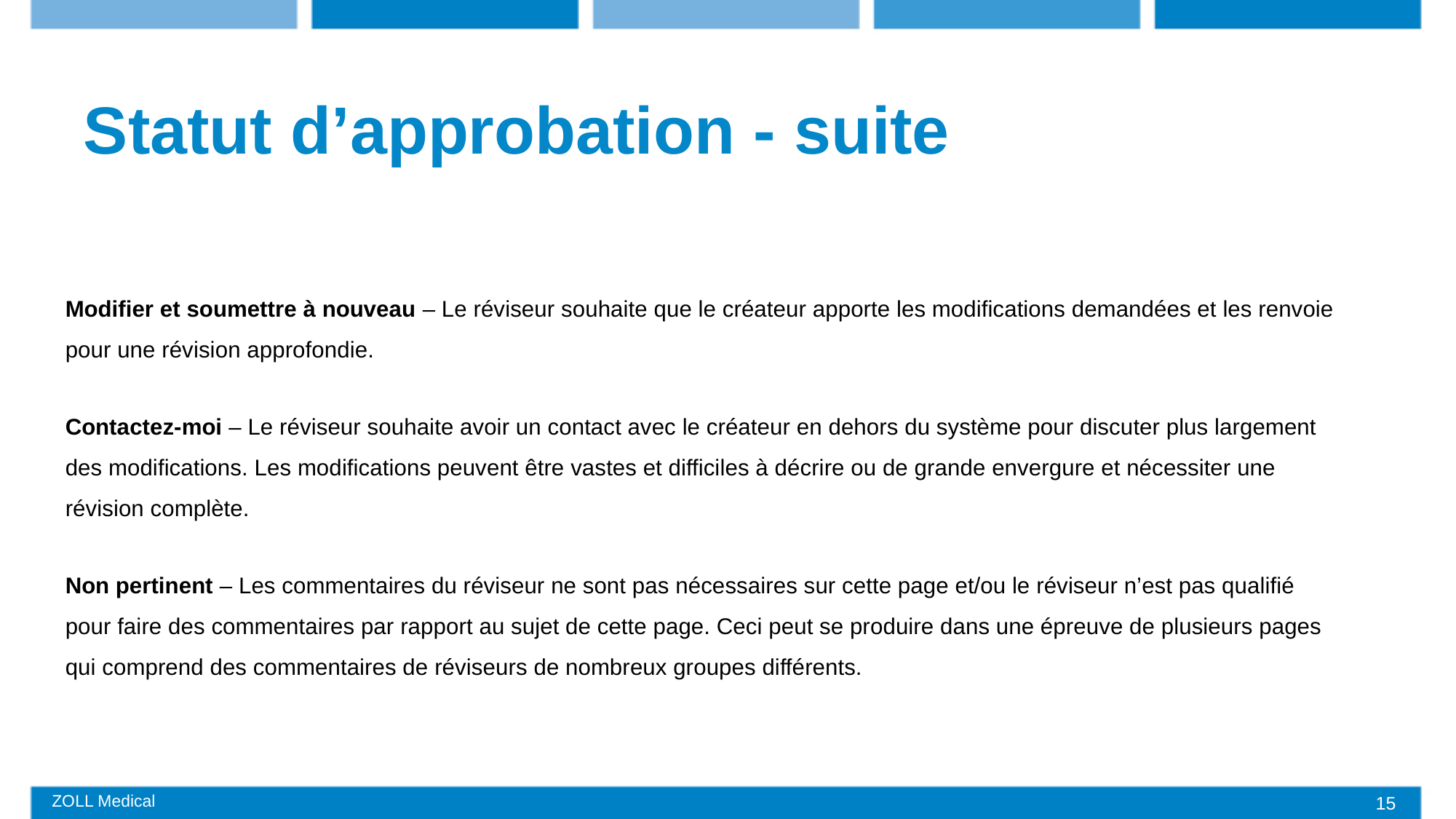

# Statut d’approbation - suite
Modifier et soumettre à nouveau – Le réviseur souhaite que le créateur apporte les modifications demandées et les renvoie pour une révision approfondie.
Contactez-moi – Le réviseur souhaite avoir un contact avec le créateur en dehors du système pour discuter plus largement des modifications. Les modifications peuvent être vastes et difficiles à décrire ou de grande envergure et nécessiter une révision complète.
Non pertinent – Les commentaires du réviseur ne sont pas nécessaires sur cette page et/ou le réviseur n’est pas qualifié pour faire des commentaires par rapport au sujet de cette page. Ceci peut se produire dans une épreuve de plusieurs pages qui comprend des commentaires de réviseurs de nombreux groupes différents.